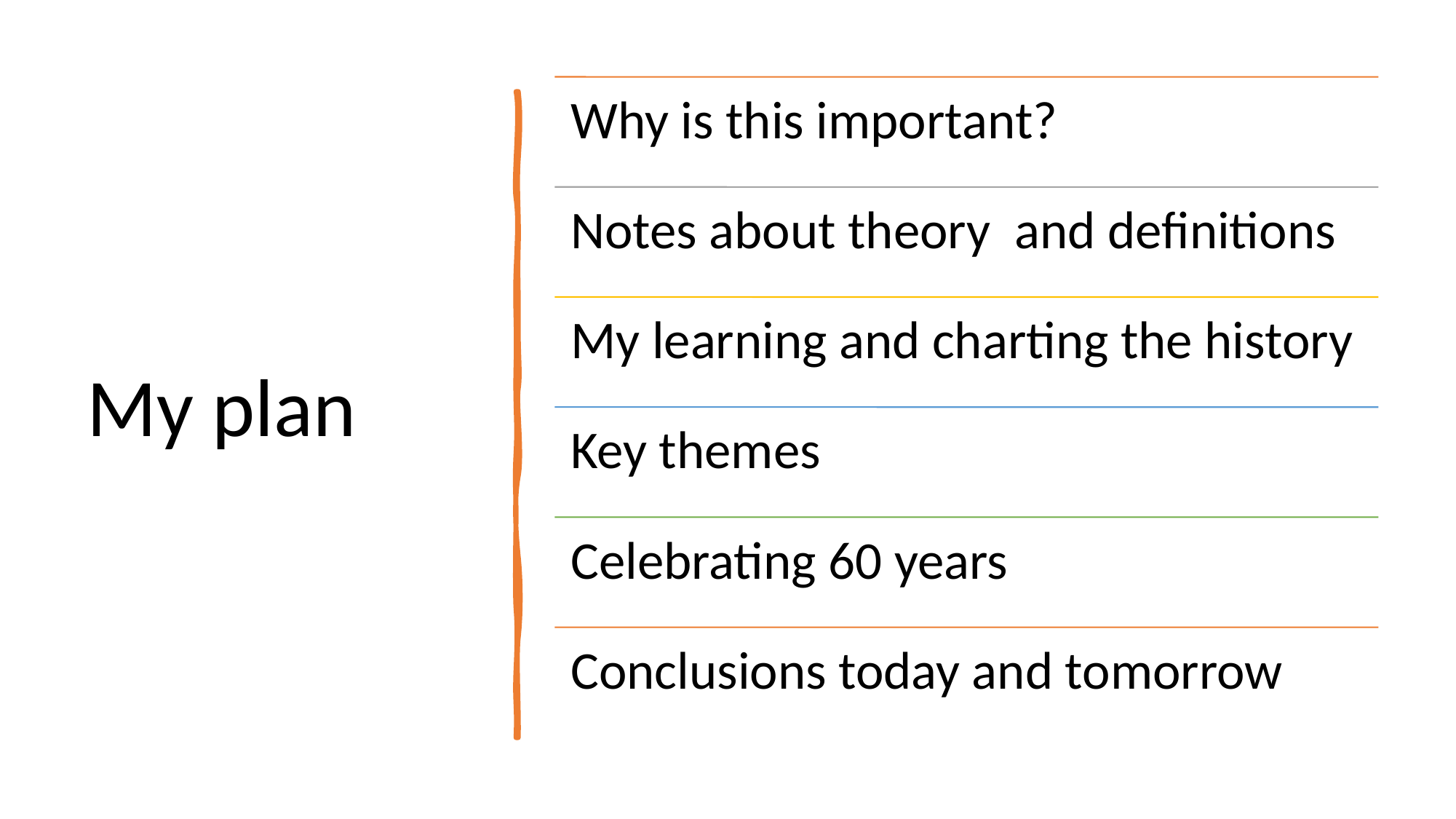

Why is this important?
Notes about theory  and definitions
My learning and charting the history
Key themes
Celebrating 60 years
Conclusions today and tomorrow
# My plan